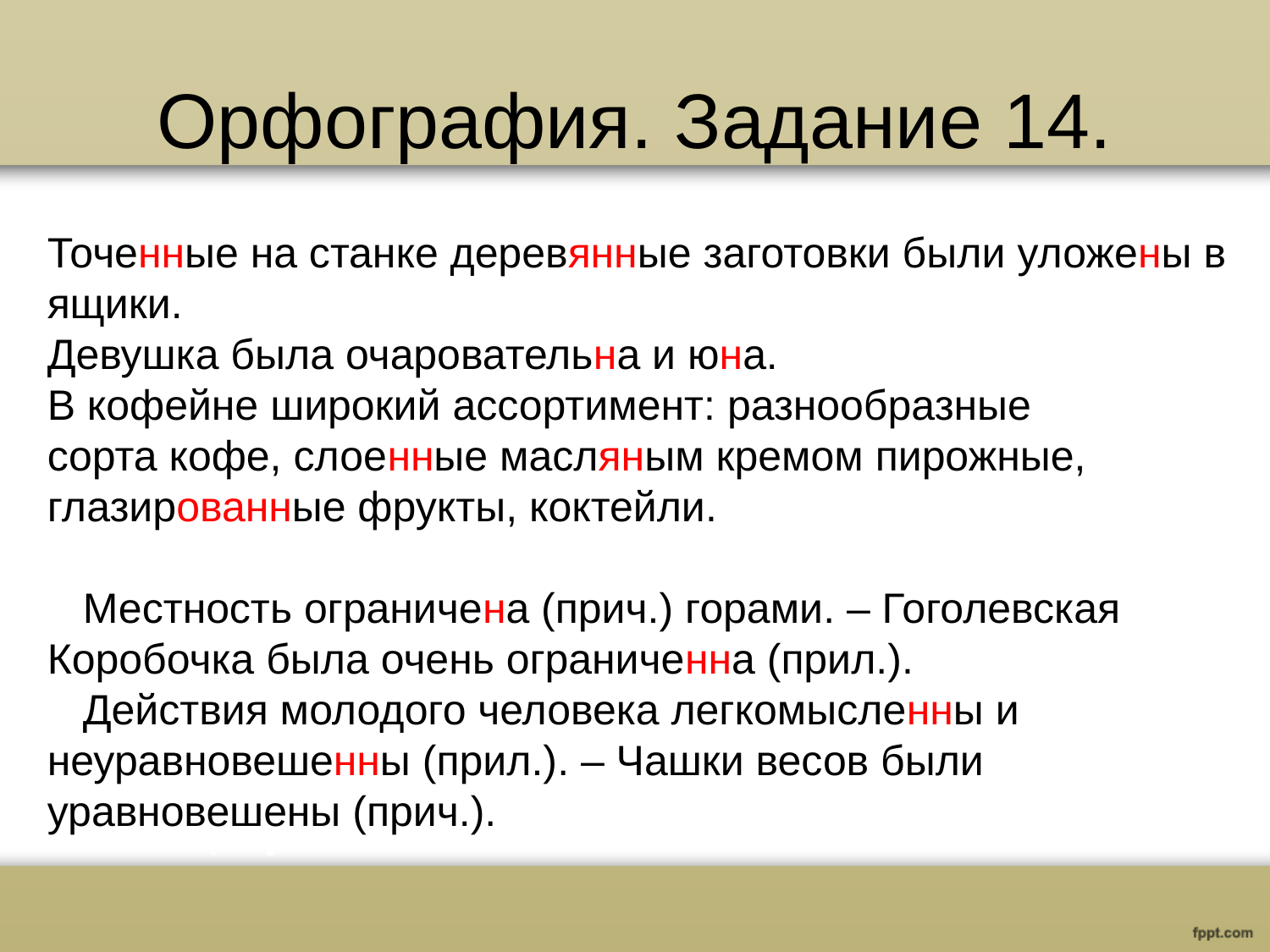

# Орфография. Задание 14.

Точенные на станке деревянные заготовки были уложены в ящики.
Девушка была очаровательна и юна.
В кофейне широкий ассортимент: разнообразные
сорта кофе, слоенные масляным кремом пирожные, глазированные фрукты, коктейли.

   Местность ограничена (прич.) горами. – Гоголевская Коробочка была очень ограниченна (прил.).
   Действия молодого человека легкомысленны и неуравновешенны (прил.). – Чашки весов были уравновешены (прич.).